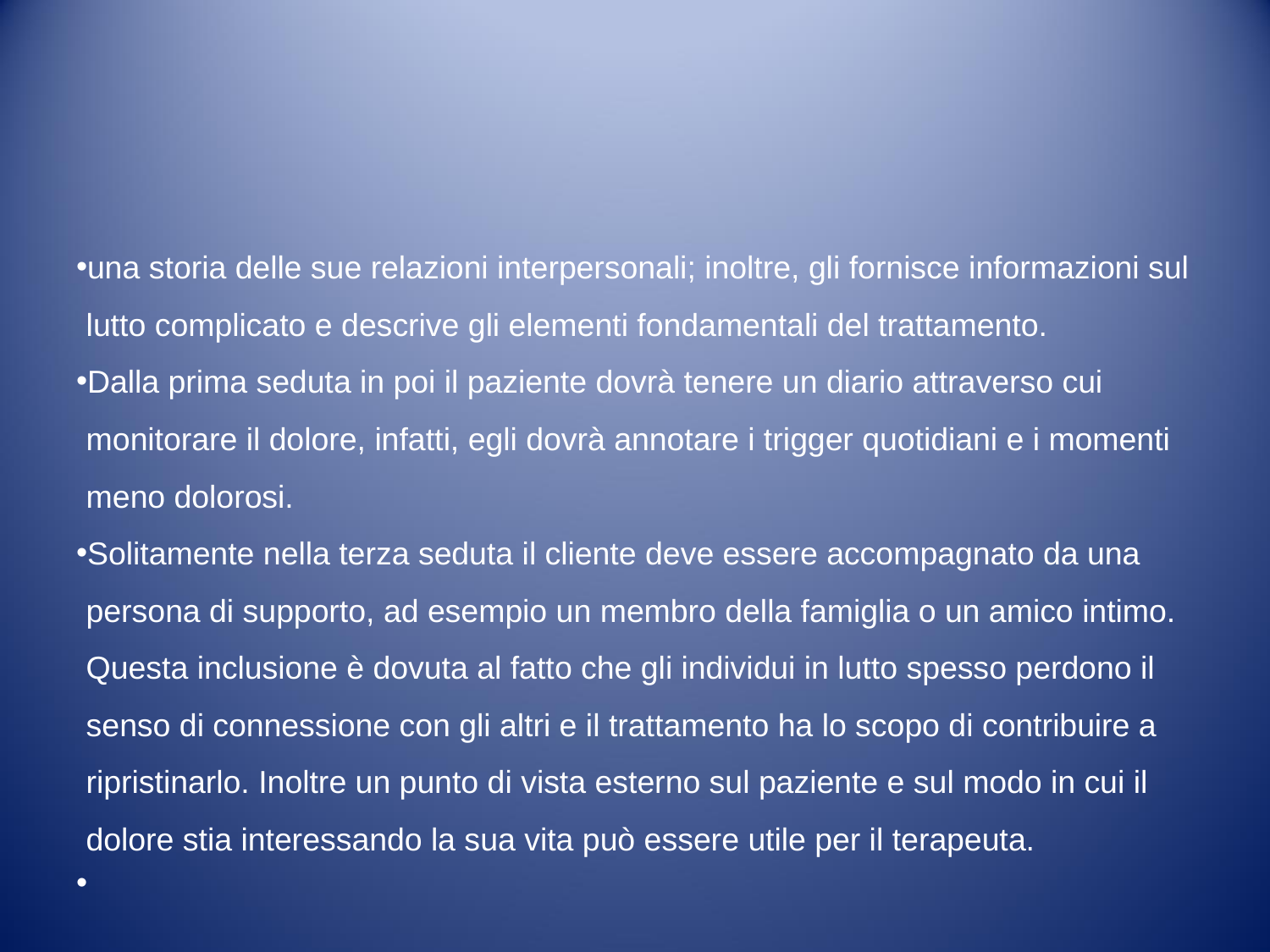

#
una storia delle sue relazioni interpersonali; inoltre, gli fornisce informazioni sul lutto complicato e descrive gli elementi fondamentali del trattamento.
Dalla prima seduta in poi il paziente dovrà tenere un diario attraverso cui monitorare il dolore, infatti, egli dovrà annotare i trigger quotidiani e i momenti meno dolorosi.
Solitamente nella terza seduta il cliente deve essere accompagnato da una persona di supporto, ad esempio un membro della famiglia o un amico intimo.  Questa inclusione è dovuta al fatto che gli individui in lutto spesso perdono il senso di connessione con gli altri e il trattamento ha lo scopo di contribuire a ripristinarlo. Inoltre un punto di vista esterno sul paziente e sul modo in cui il dolore stia interessando la sua vita può essere utile per il terapeuta.